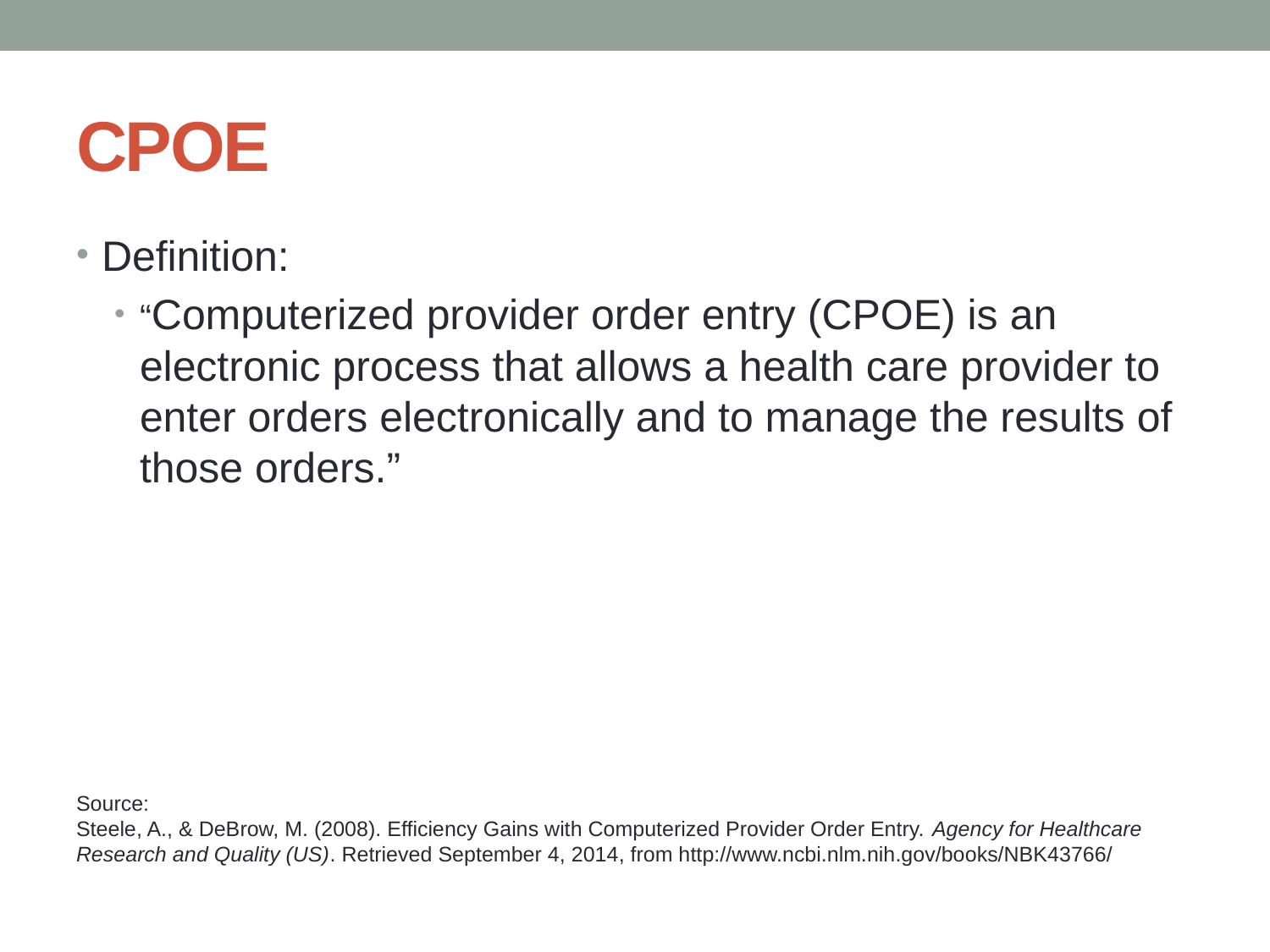

# CPOE
Definition:
“Computerized provider order entry (CPOE) is an electronic process that allows a health care provider to enter orders electronically and to manage the results of those orders.”

Source:
Steele, A., & DeBrow, M. (2008). Efficiency Gains with Computerized Provider Order Entry. Agency for Healthcare Research and Quality (US). Retrieved September 4, 2014, from http://www.ncbi.nlm.nih.gov/books/NBK43766/